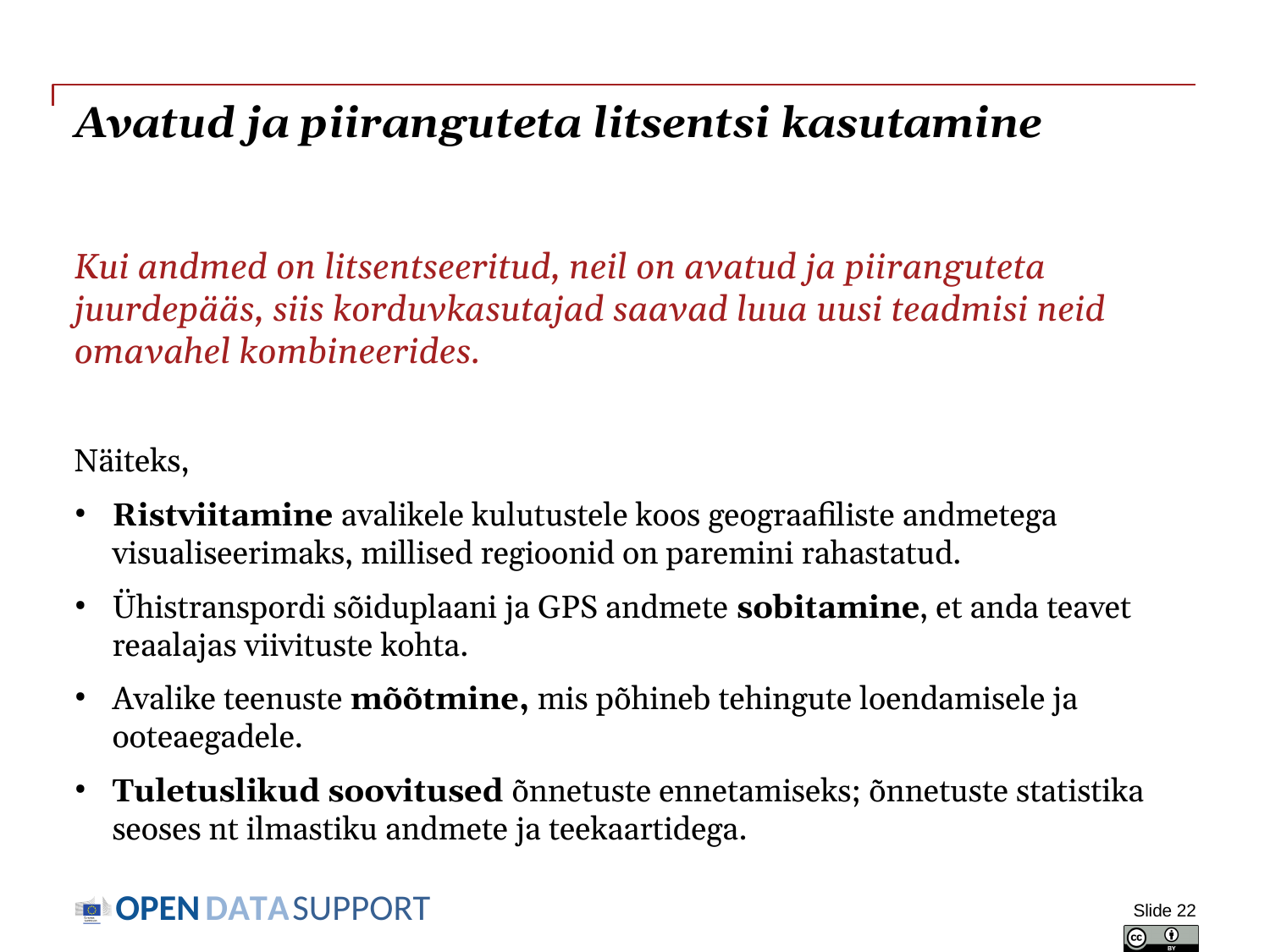

# Avatud ja piiranguteta litsentsi kasutamine
Kui andmed on litsentseeritud, neil on avatud ja piiranguteta juurdepääs, siis korduvkasutajad saavad luua uusi teadmisi neid omavahel kombineerides.

Näiteks,
Ristviitamine avalikele kulutustele koos geograafiliste andmetega visualiseerimaks, millised regioonid on paremini rahastatud.
Ühistranspordi sõiduplaani ja GPS andmete sobitamine, et anda teavet reaalajas viivituste kohta.
Avalike teenuste mõõtmine, mis põhineb tehingute loendamisele ja ooteaegadele.
Tuletuslikud soovitused õnnetuste ennetamiseks; õnnetuste statistika seoses nt ilmastiku andmete ja teekaartidega.
Slide 22